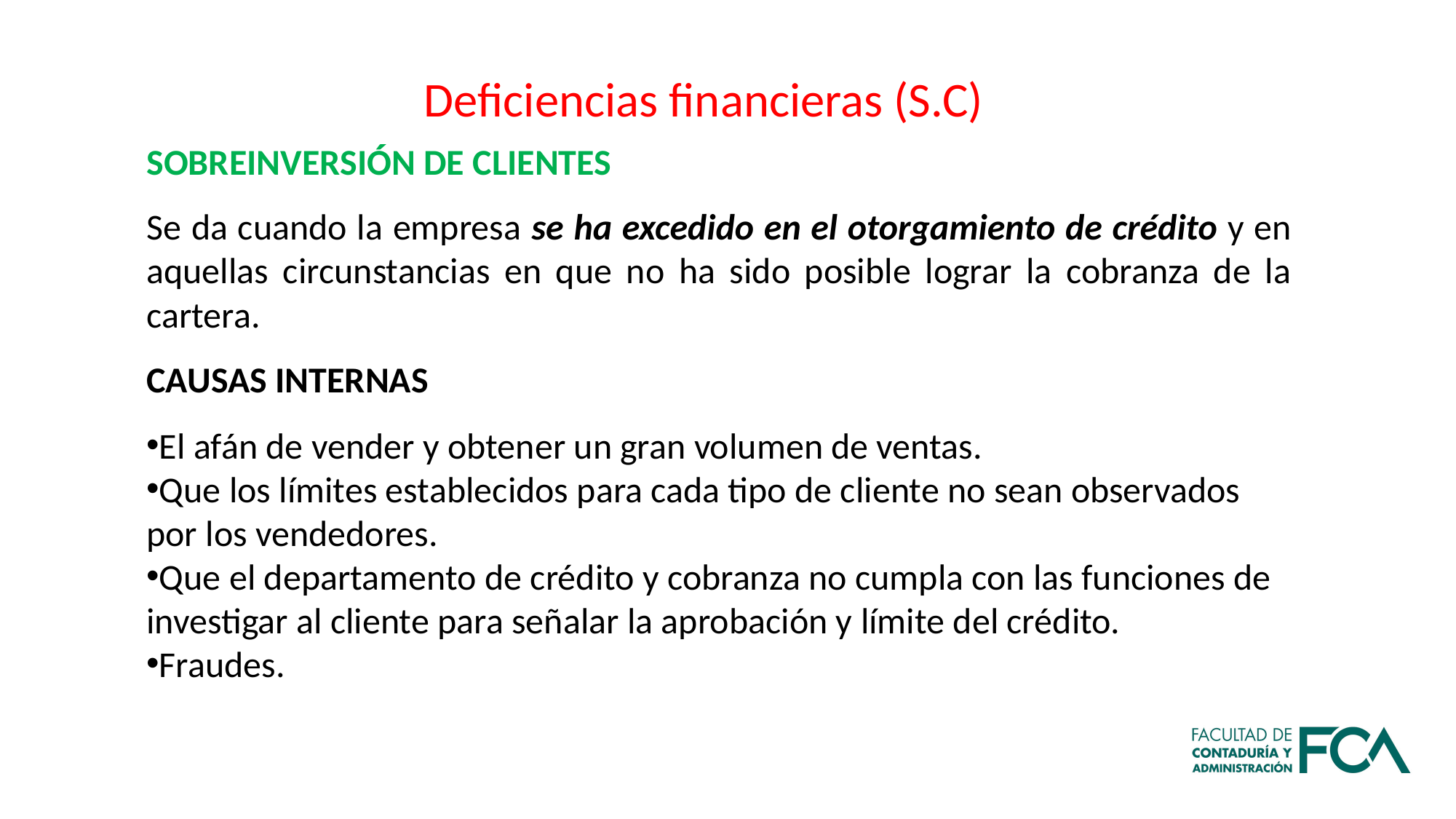

Deficiencias financieras (S.C)
SOBREINVERSIÓN DE CLIENTES

Se da cuando la empresa se ha excedido en el otorgamiento de crédito y en aquellas circunstancias en que no ha sido posible lograr la cobranza de la cartera.

CAUSAS INTERNAS

El afán de vender y obtener un gran volumen de ventas.
Que los límites establecidos para cada tipo de cliente no sean observados por los vendedores.
Que el departamento de crédito y cobranza no cumpla con las funciones de investigar al cliente para señalar la aprobación y límite del crédito.
Fraudes.